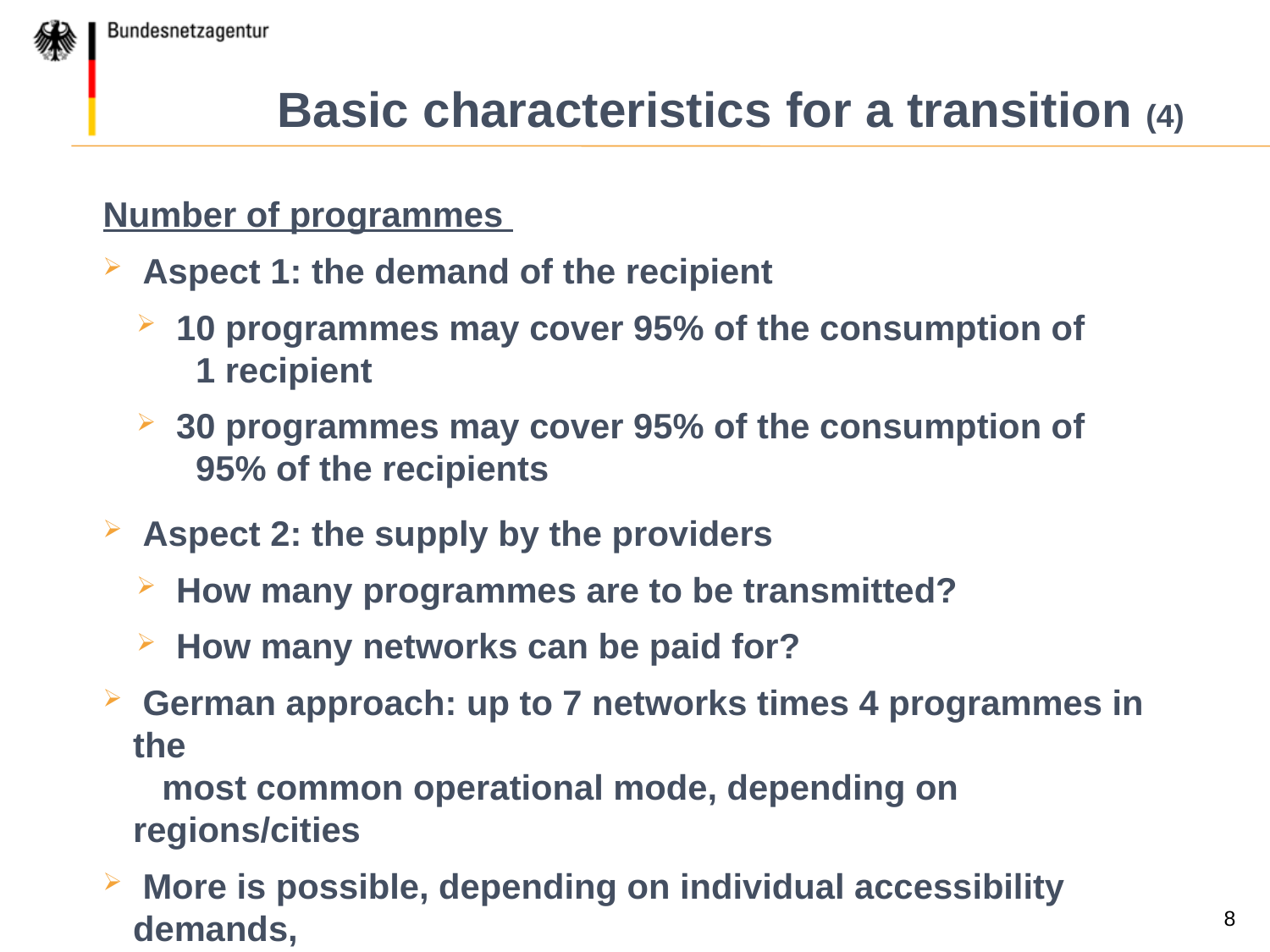

Basic characteristics for a transition (4)
Number of programmes
 Aspect 1: the demand of the recipient
 10 programmes may cover 95% of the consumption of
   1 recipient
 30 programmes may cover 95% of the consumption of
   95% of the recipients

 Aspect 2: the supply by the providers
 How many programmes are to be transmitted?
 How many networks can be paid for?
 German approach: up to 7 networks times 4 programmes in the
   most common operational mode, depending on regions/cities
 More is possible, depending on individual accessibility demands,
   even with less resources (e. g. by different operational modes)

8